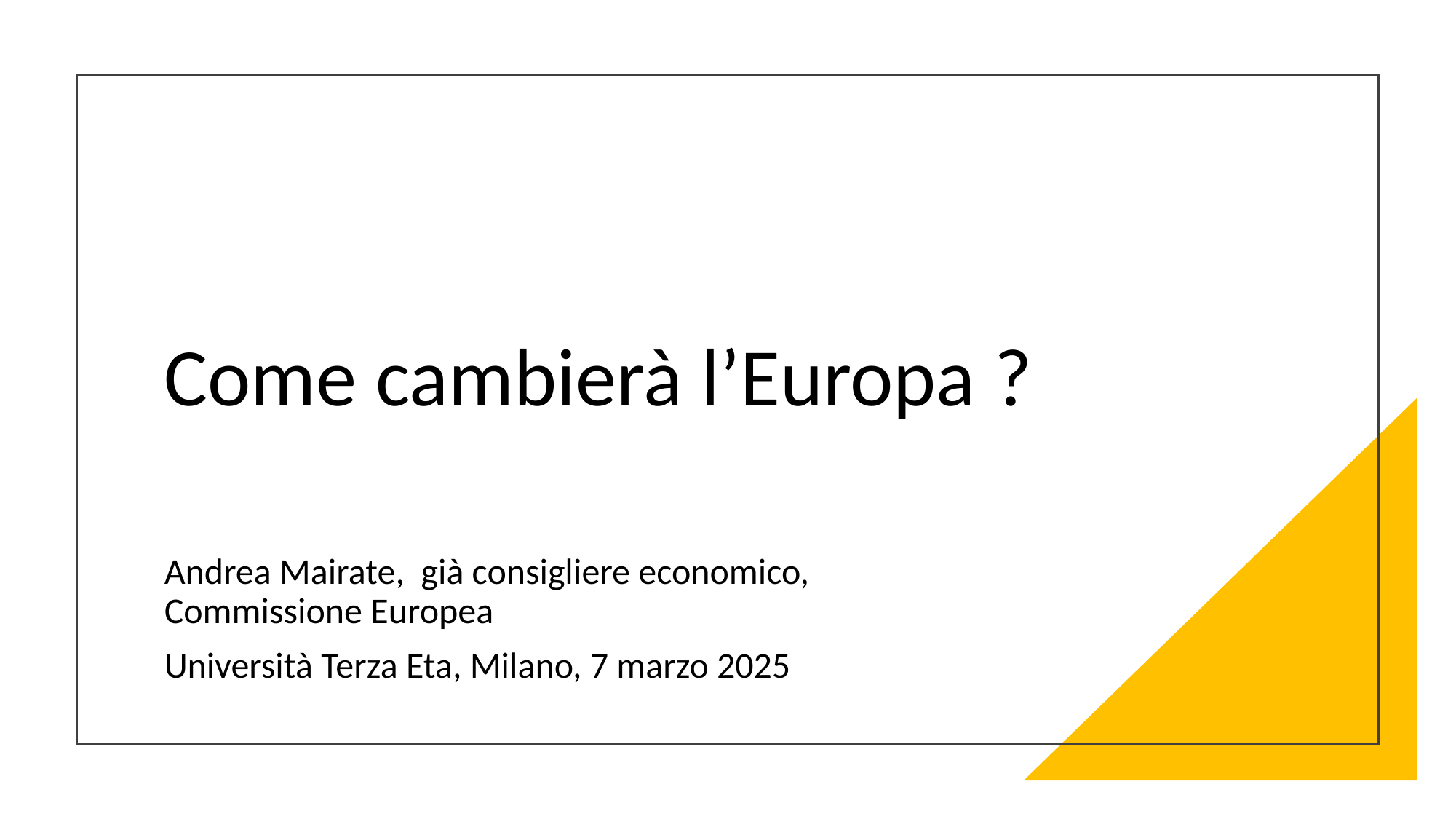

# Come cambierà l’Europa ?

Andrea Mairate,  già consigliere economico, Commissione Europea
Università Terza Eta, Milano, 7 marzo 2025